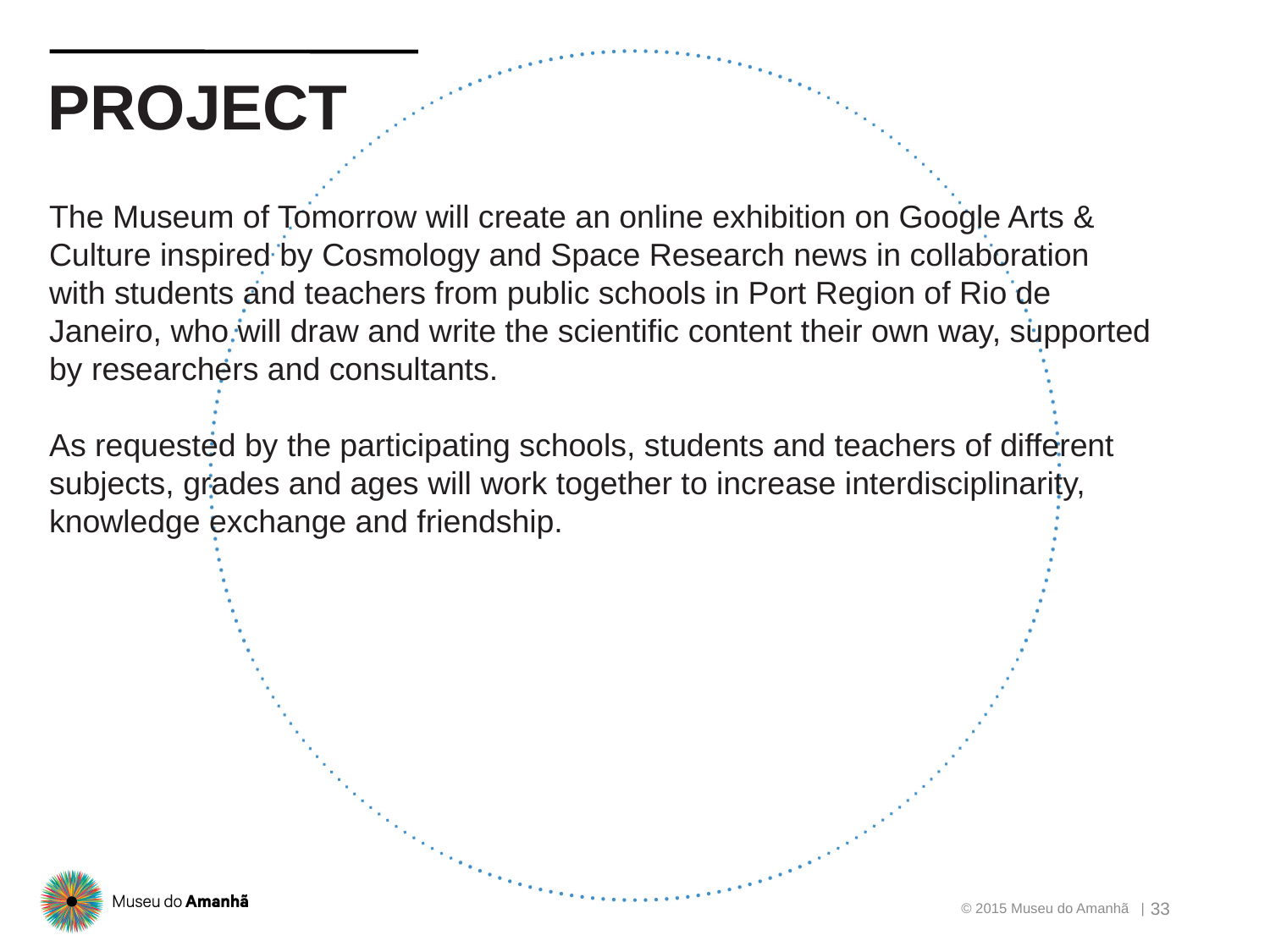

# PROJECT
The Museum of Tomorrow will create an online exhibition on Google Arts & Culture inspired by Cosmology and Space Research news in collaboration with students and teachers from public schools in Port Region of Rio de Janeiro, who will draw and write the scientific content their own way, supported by researchers and consultants.

As requested by the participating schools, students and teachers of different subjects, grades and ages will work together to increase interdisciplinarity, knowledge exchange and friendship.

 © 2015 Museu do Amanhã   |
  33